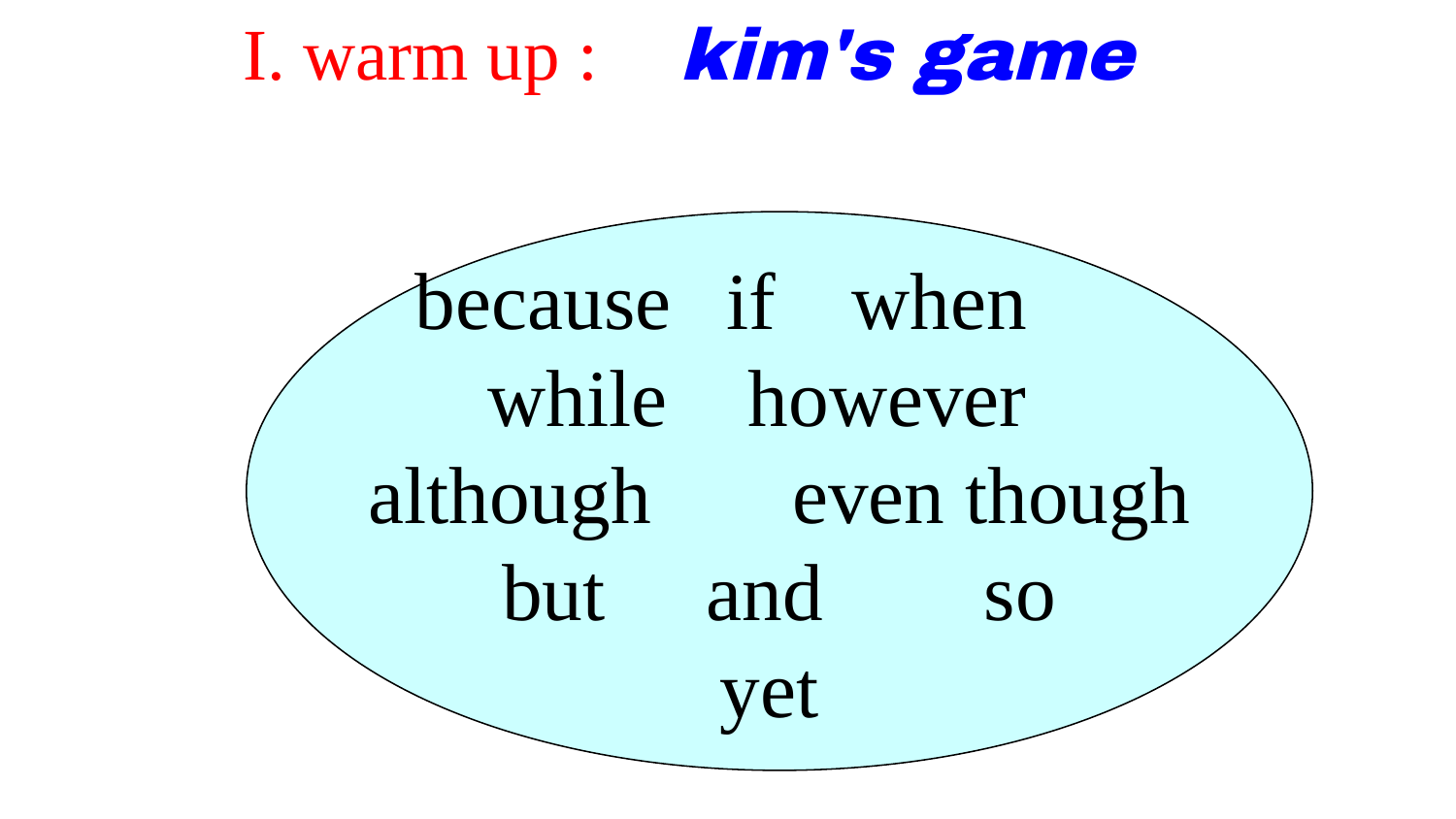

I. warm up :
kim's game
because	 if	when
while    however
 although       even though
but     and        so
yet